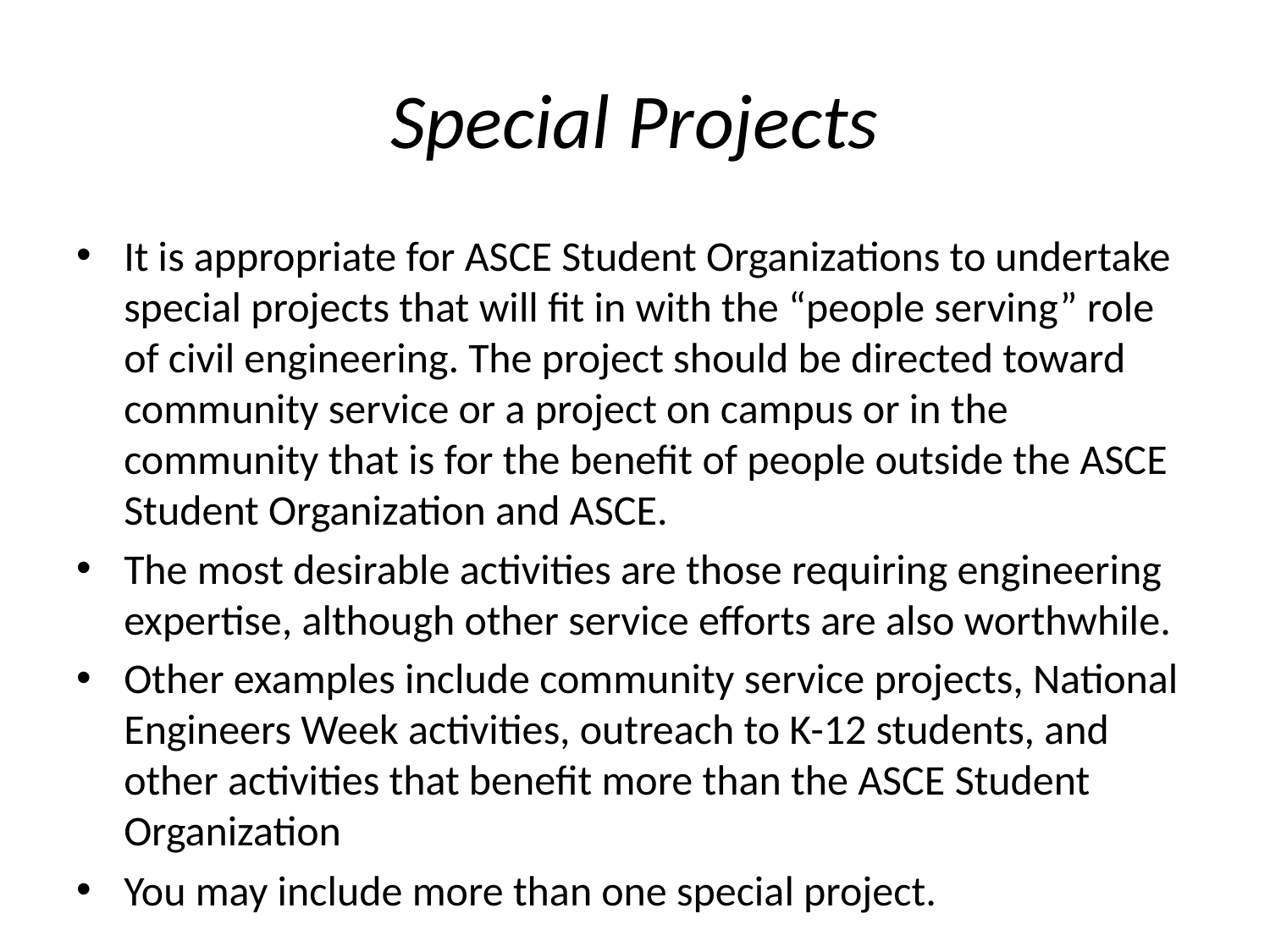

# Special Projects
It is appropriate for ASCE Student Organizations to undertake special projects that will fit in with the “people serving” role of civil engineering. The project should be directed toward community service or a project on campus or in the community that is for the benefit of people outside the ASCE Student Organization and ASCE.
The most desirable activities are those requiring engineering expertise, although other service efforts are also worthwhile.
Other examples include community service projects, National Engineers Week activities, outreach to K-12 students, and other activities that benefit more than the ASCE Student Organization
You may include more than one special project.